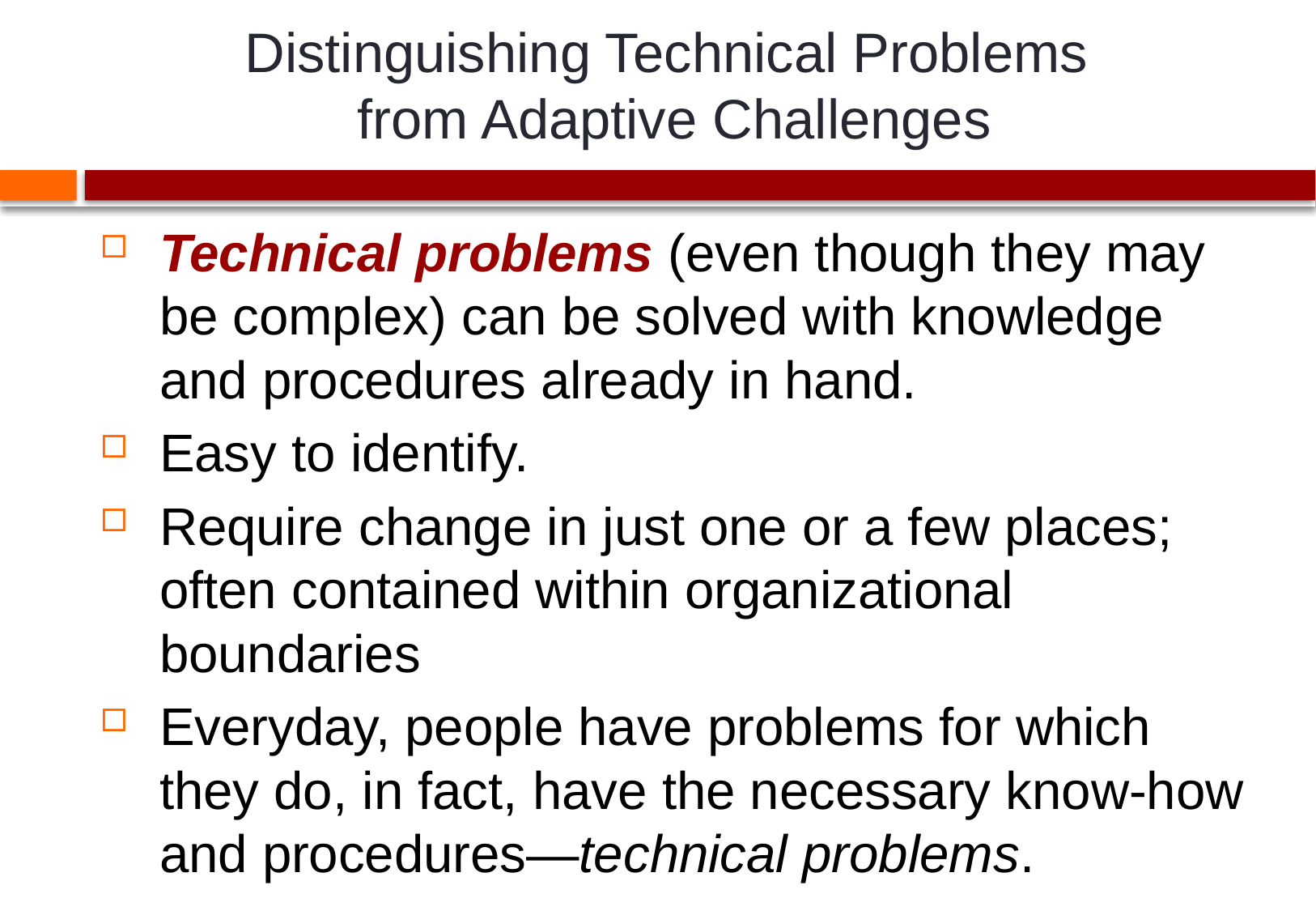

# Distinguishing Technical Problems from Adaptive Challenges
Technical problems (even though they may be complex) can be solved with knowledge and procedures already in hand.
Easy to identify.
Require change in just one or a few places; often contained within organizational boundaries
Everyday, people have problems for which they do, in fact, have the necessary know-how and procedures—technical problems.